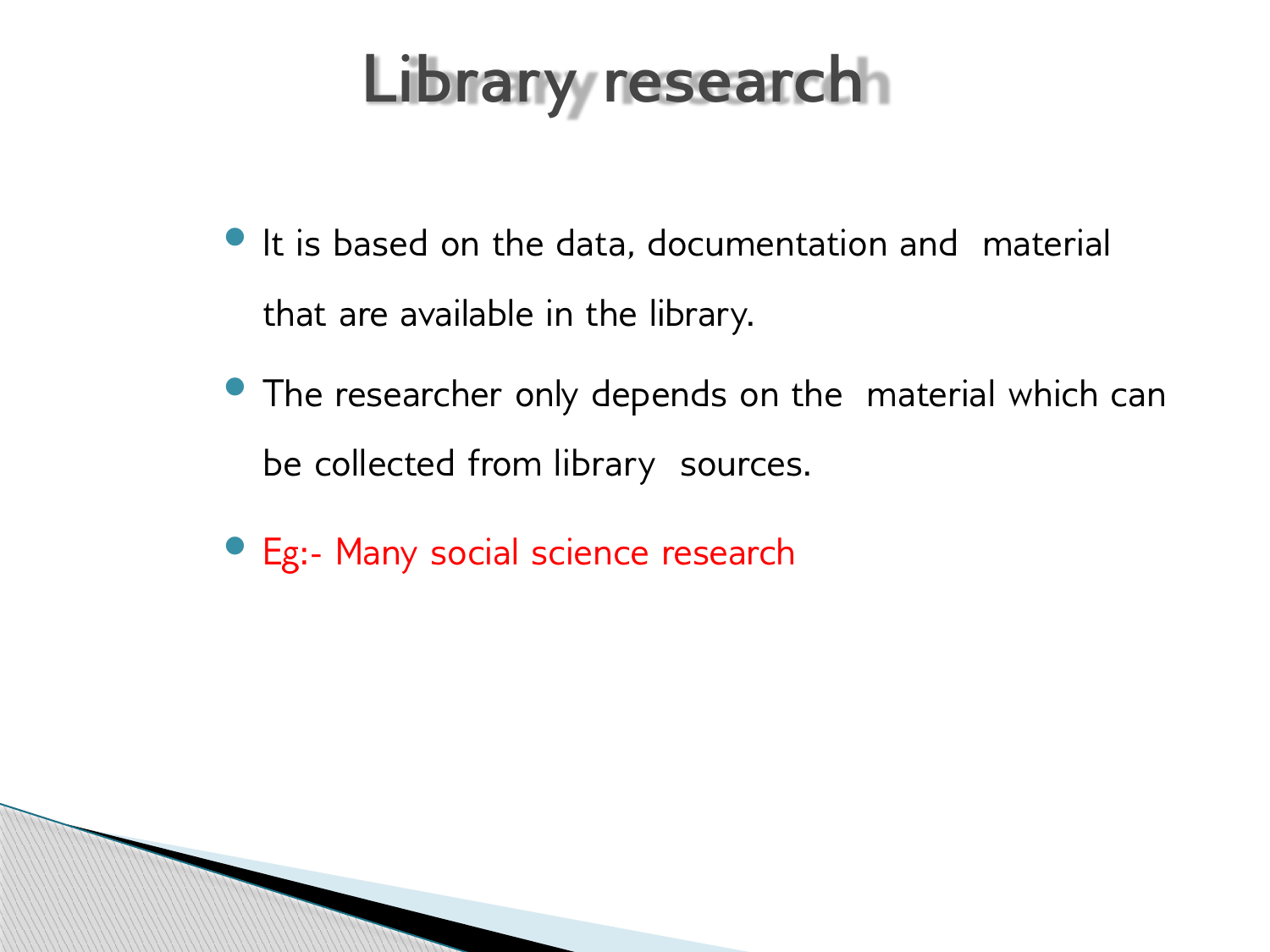

# Library research
It is based on the data, documentation and  material that are available in the library.
The researcher only depends on the  material which can be collected from library  sources.
Eg:- Many social science research